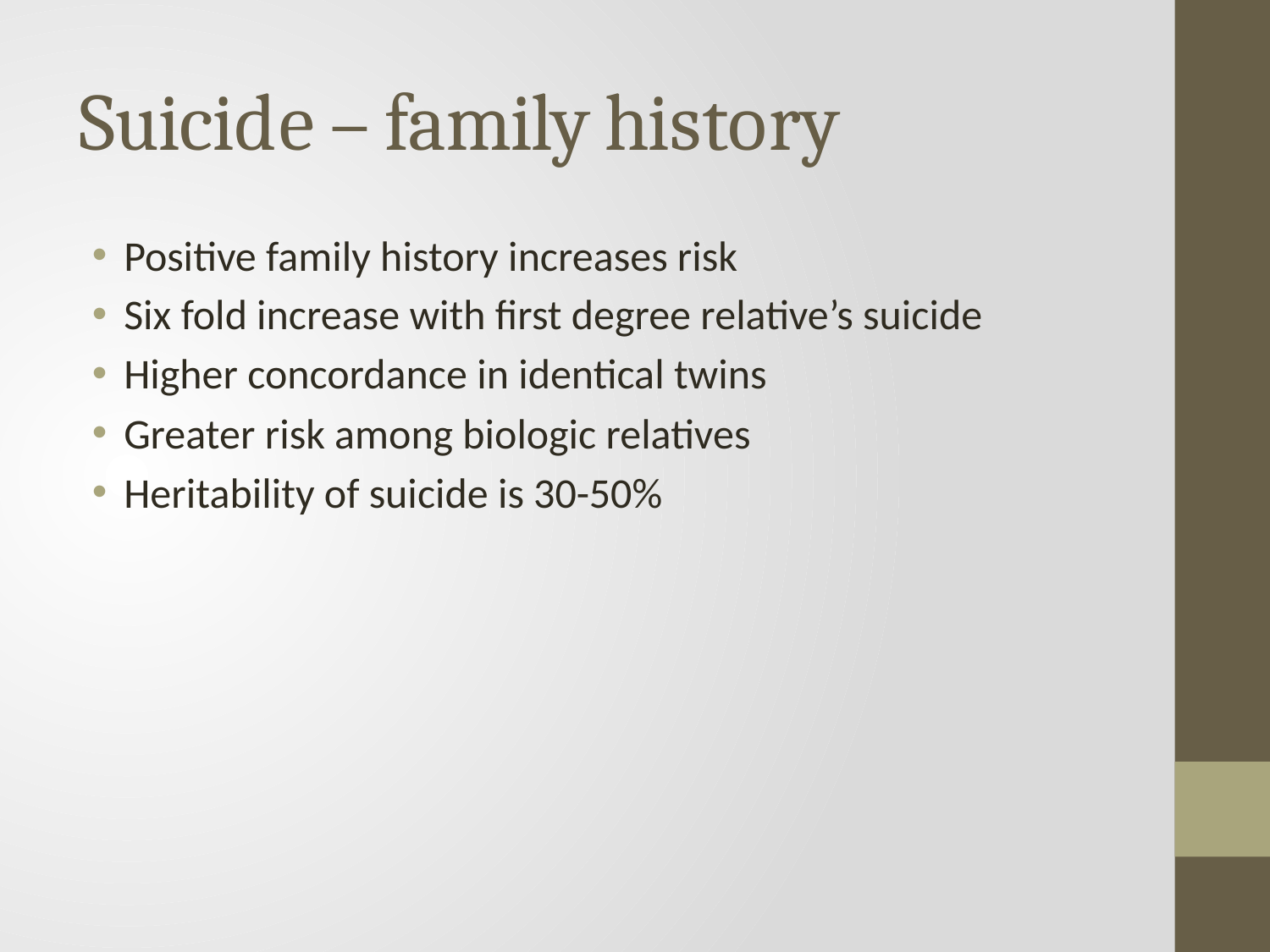

# Suicide – family history
Positive family history increases risk
Six fold increase with first degree relative’s suicide
Higher concordance in identical twins
Greater risk among biologic relatives
Heritability of suicide is 30-50%